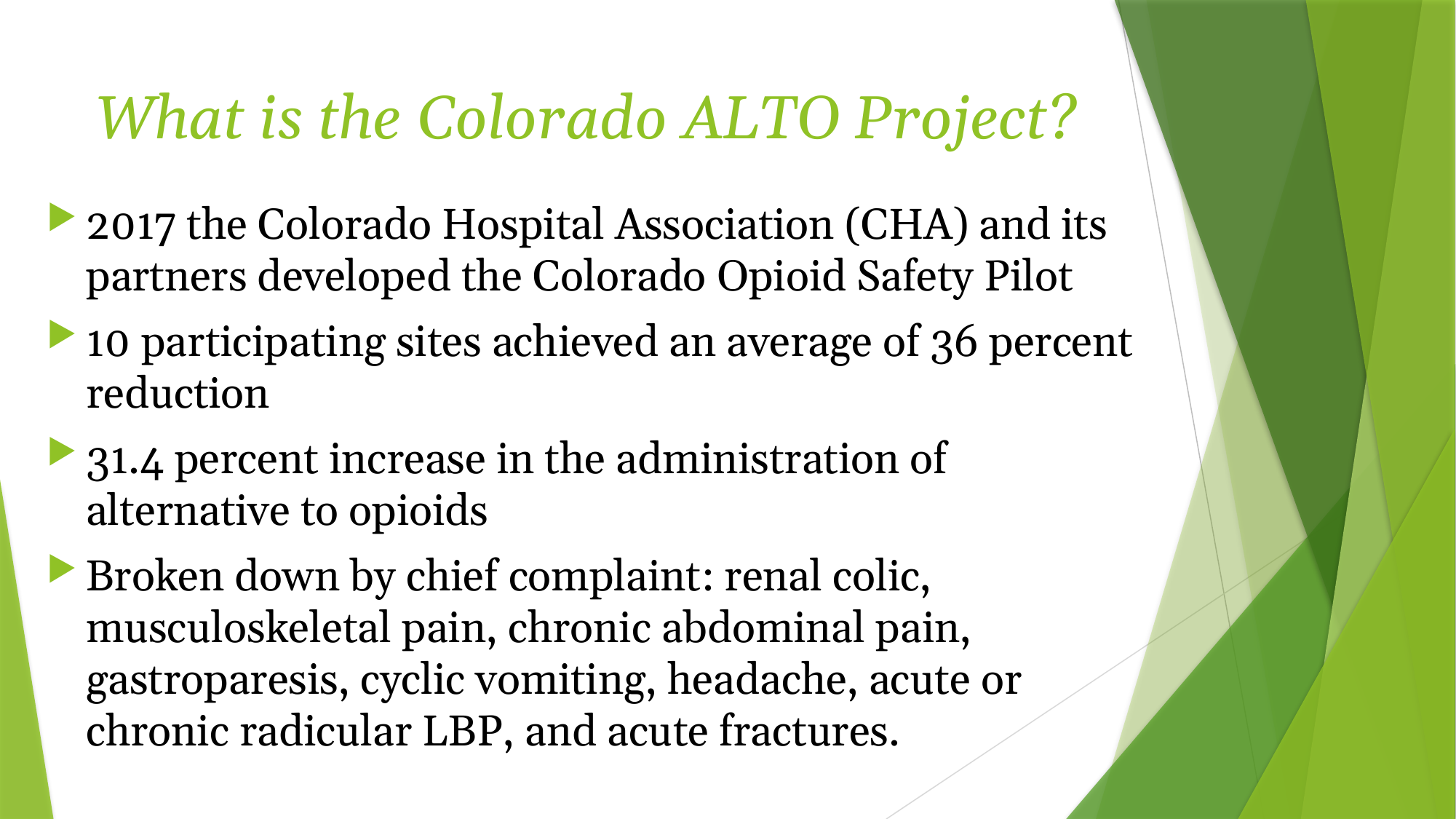

# What is the Colorado ALTO Project?
2017 the Colorado Hospital Association (CHA) and its partners developed the Colorado Opioid Safety Pilot
10 participating sites achieved an average of 36 percent reduction
31.4 percent increase in the administration of alternative to opioids
Broken down by chief complaint: renal colic, musculoskeletal pain, chronic abdominal pain, gastroparesis, cyclic vomiting, headache, acute or chronic radicular LBP, and acute fractures.